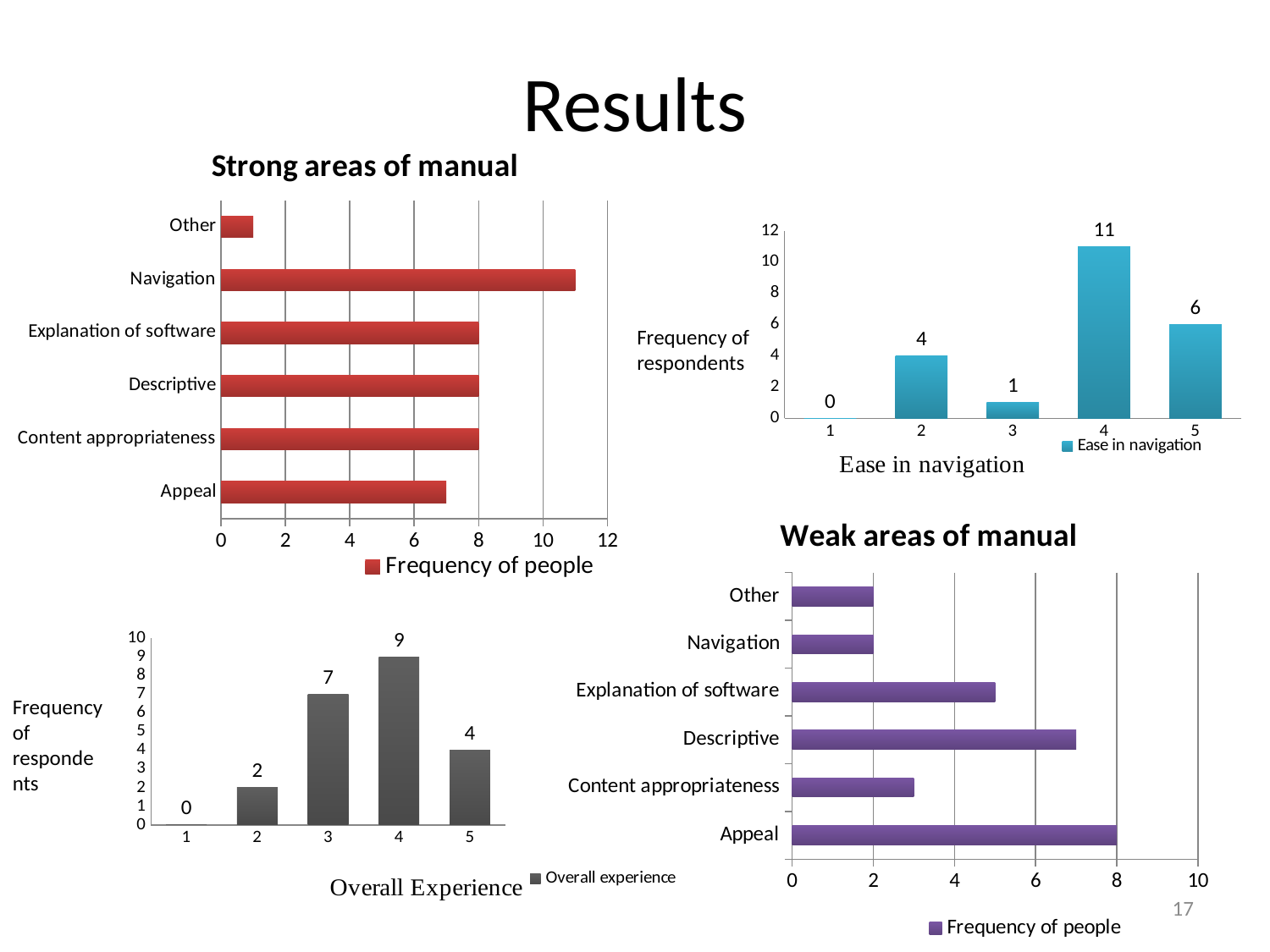

# Results

### Chart: Strong areas of manual

| Category |  |
|---|---|
| Appeal | 7.0 |
| Content appropriateness | 8.0 |
| Descriptive | 8.0 |
| Explanation of software | 8.0 |
| Navigation | 11.0 |
| Other | 1.0 |

### Chart

| Category |  |
|---|---|
Frequency of respondents

### Chart: Weak areas of manual

| Category |  |
|---|---|
| Appeal | 8.0 |
| Content appropriateness | 3.0 |
| Descriptive | 7.0 |
| Explanation of software | 5.0 |
| Navigation | 2.0 |
| Other | 2.0 |

### Chart

| Category |  |
|---|---|
Frequency of respondents
17